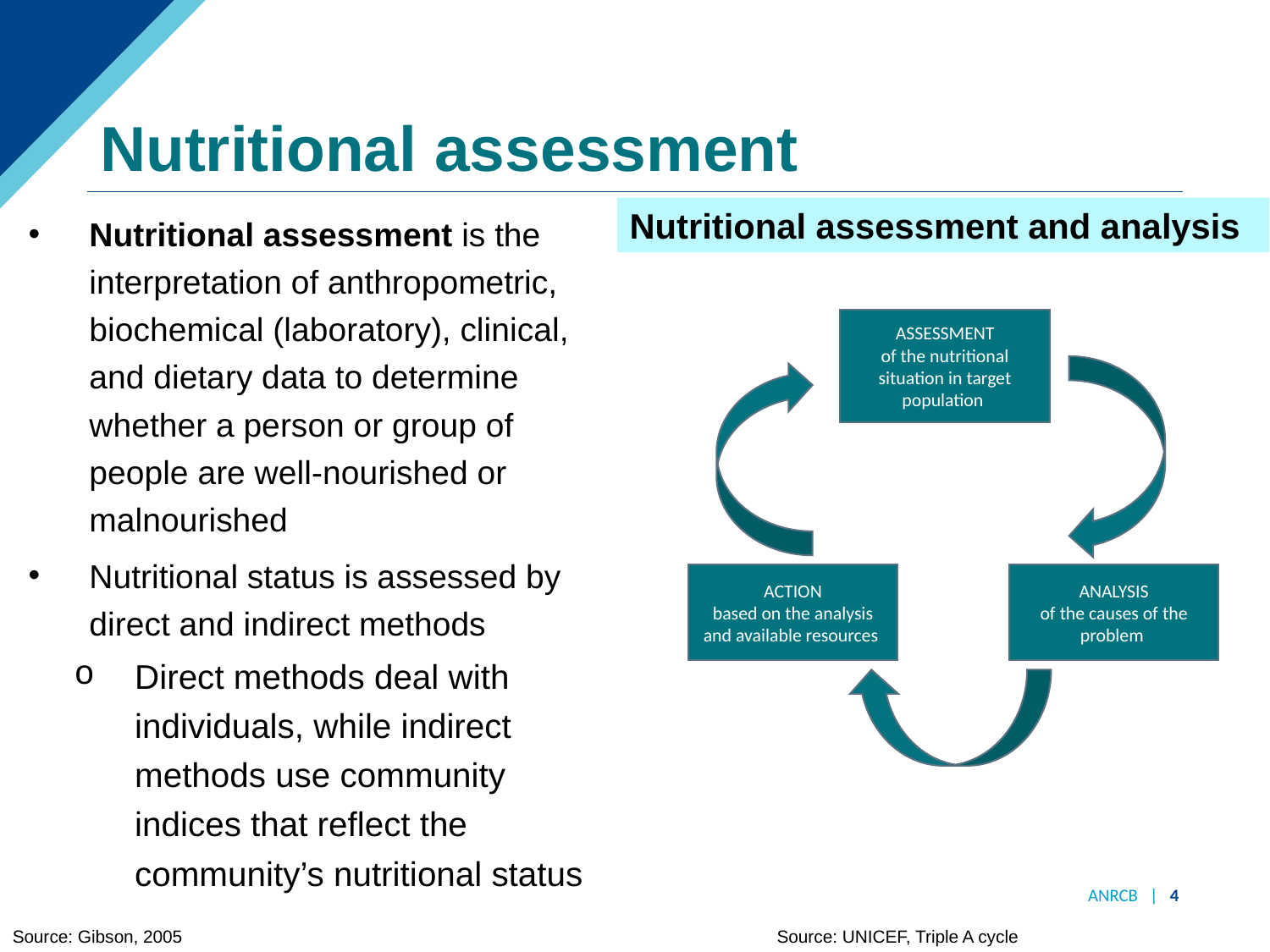

# Nutritional assessment
Nutritional assessment and analysis
Nutritional assessment is the interpretation of anthropometric, biochemical (laboratory), clinical, and dietary data to determine whether a person or group of people are well-nourished or malnourished
Nutritional status is assessed by direct and indirect methods
Direct methods deal with individuals, while indirect methods use community indices that reflect the community’s nutritional status
ASSESSMENT
of the nutritional situation in target population

ACTION
based on the analysis and available resources
ANALYSIS
of the causes of the problem

ANRCB   |   4
Source: Gibson, 2005

Source: UNICEF, Triple A cycle